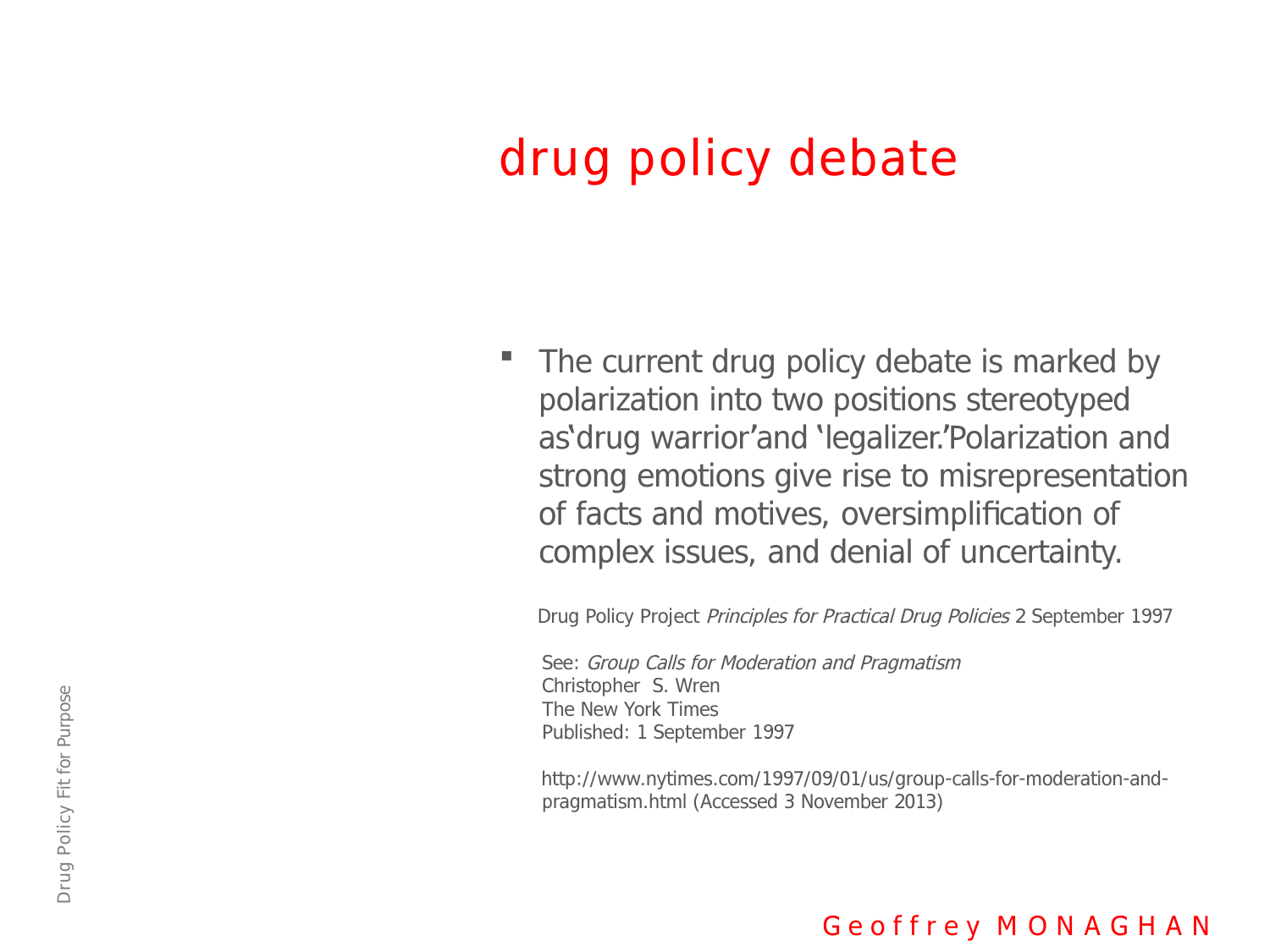

# drug policy debate
The current drug policy debate is marked by polarization into two positions stereotyped as‘drug warrior’and ‘legalizer.’Polarization and strong emotions give rise to misrepresentation of facts and motives, oversimplification of complex issues, and denial of uncertainty.

       Drug Policy Project Principles for Practical Drug Policies 2 September 1997

       See: Group Calls for Moderation and Pragmatism
       Christopher  S. Wren
       The New York Times
       Published: 1 September 1997

       http://www.nytimes.com/1997/09/01/us/group-calls-for-moderation-and-
       pragmatism.html (Accessed 3 November 2013)

Drug Policy Fit for Purpose

 G e o f f r e y  M O N A G H A N